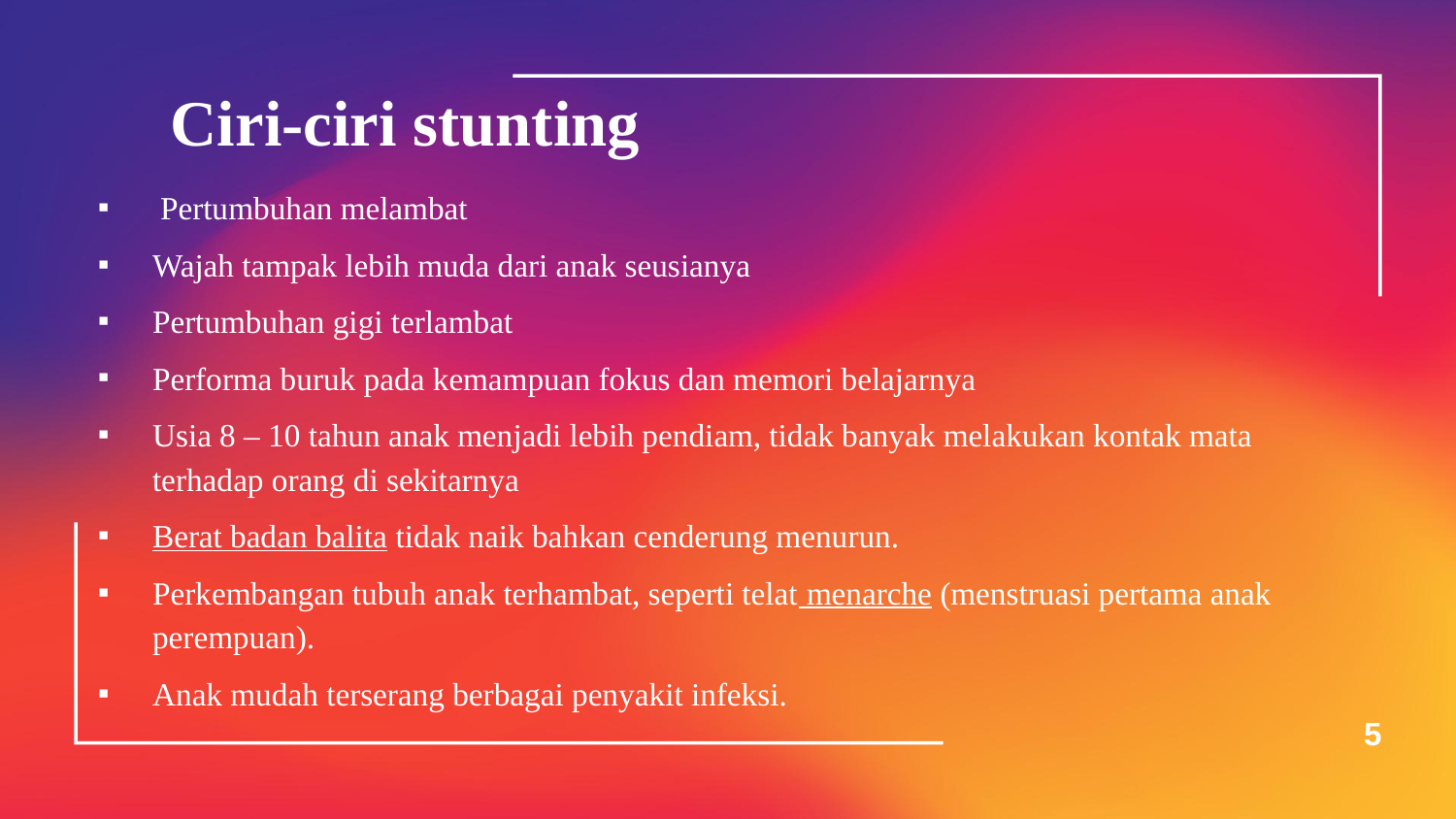

# Ciri-ciri stunting
 Pertumbuhan melambat
Wajah tampak lebih muda dari anak seusianya
Pertumbuhan gigi terlambat
Performa buruk pada kemampuan fokus dan memori belajarnya
Usia 8 – 10 tahun anak menjadi lebih pendiam, tidak banyak melakukan kontak mata terhadap orang di sekitarnya
Berat badan balita tidak naik bahkan cenderung menurun.
Perkembangan tubuh anak terhambat, seperti telat menarche (menstruasi pertama anak perempuan).
Anak mudah terserang berbagai penyakit infeksi.

5